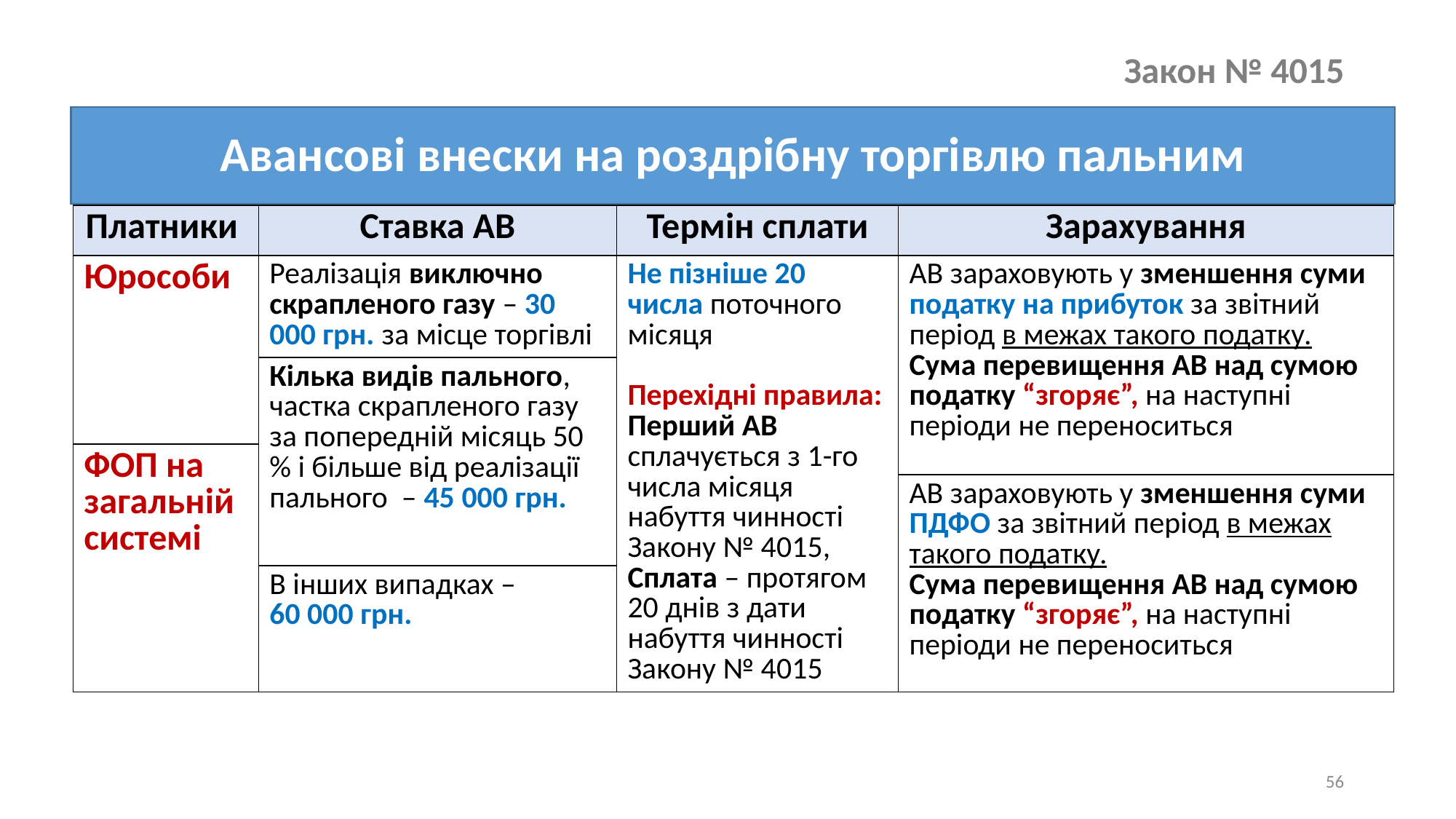

# Закон № 4015
Авансові внески на роздрібну торгівлю пальним
| Платники | Ставка АВ | Термін сплати | Зарахування |
| --- | --- | --- | --- |
| Юрособи | Реалізація виключно скрапленого газу – 30 000 грн. за місце торгівлі | Не пізніше 20 числа поточного місяця Перехідні правила: Перший АВ сплачується з 1-го числа місяця набуття чинності Закону № 4015, Сплата – протягом 20 днів з дати набуття чинності Закону № 4015 | АВ зараховують у зменшення суми податку на прибуток за звітний період в межах такого податку. Сума перевищення АВ над сумою податку “згоряє”, на наступні періоди не переноситься |
|  | Кілька видів пального, частка скрапленого газу за попередній місяць 50 % і більше від реалізації пального – 45 000 грн. |  |  |
| ФОП на загальній системі |  |  |  |
|  |  |  | АВ зараховують у зменшення суми ПДФО за звітний період в межах такого податку. Сума перевищення АВ над сумою податку “згоряє”, на наступні періоди не переноситься |
|  | В інших випадках – 60 000 грн. |  |  |
56